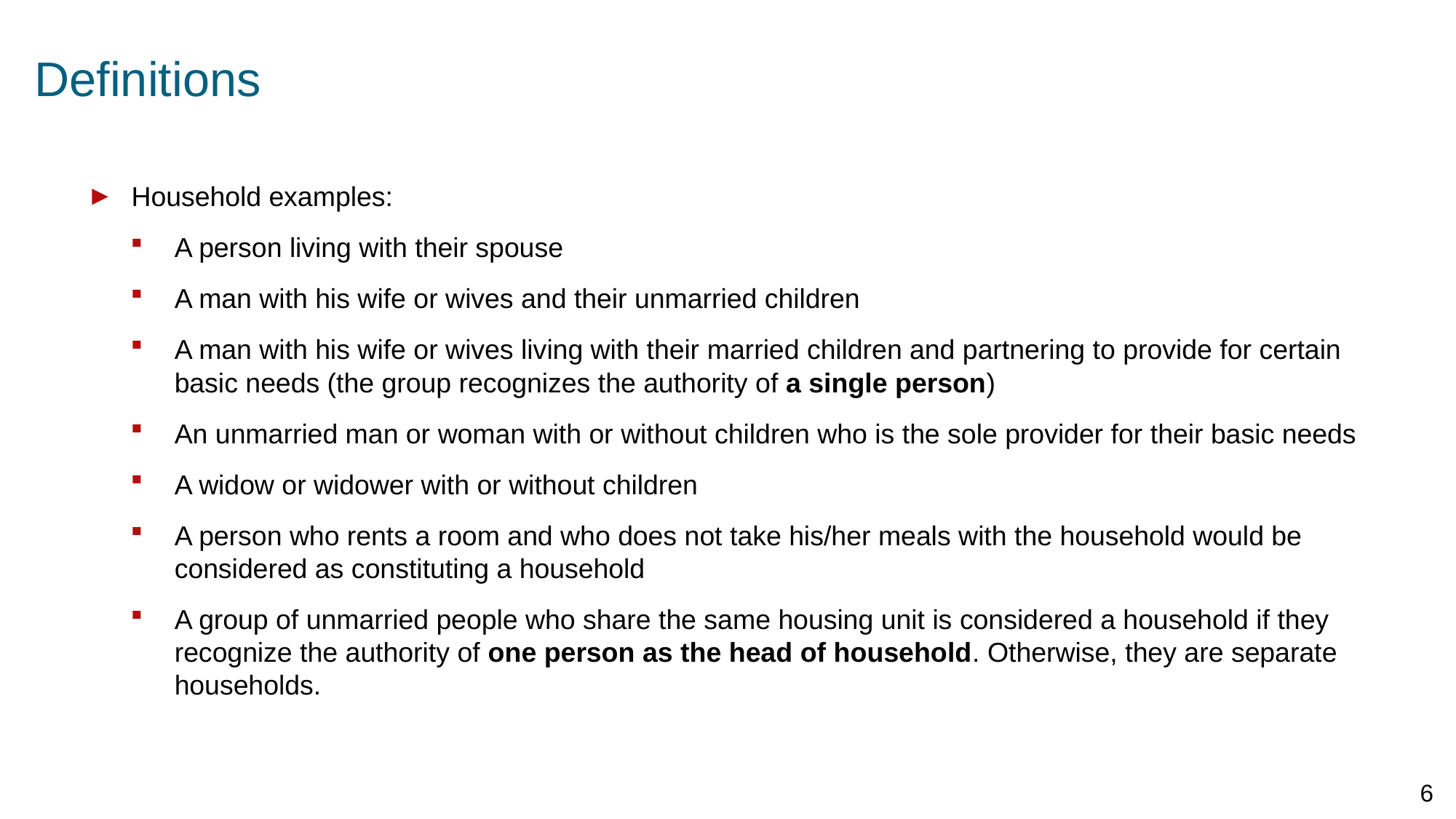

# Definitions
Household examples:
A person living with their spouse
A man with his wife or wives and their unmarried children
A man with his wife or wives living with their married children and partnering to provide for certain basic needs (the group recognizes the authority of a single person)
An unmarried man or woman with or without children who is the sole provider for their basic needs
A widow or widower with or without children
A person who rents a room and who does not take his/her meals with the household would be considered as constituting a household
A group of unmarried people who share the same housing unit is considered a household if they recognize the authority of one person as the head of household. Otherwise, they are separate households.